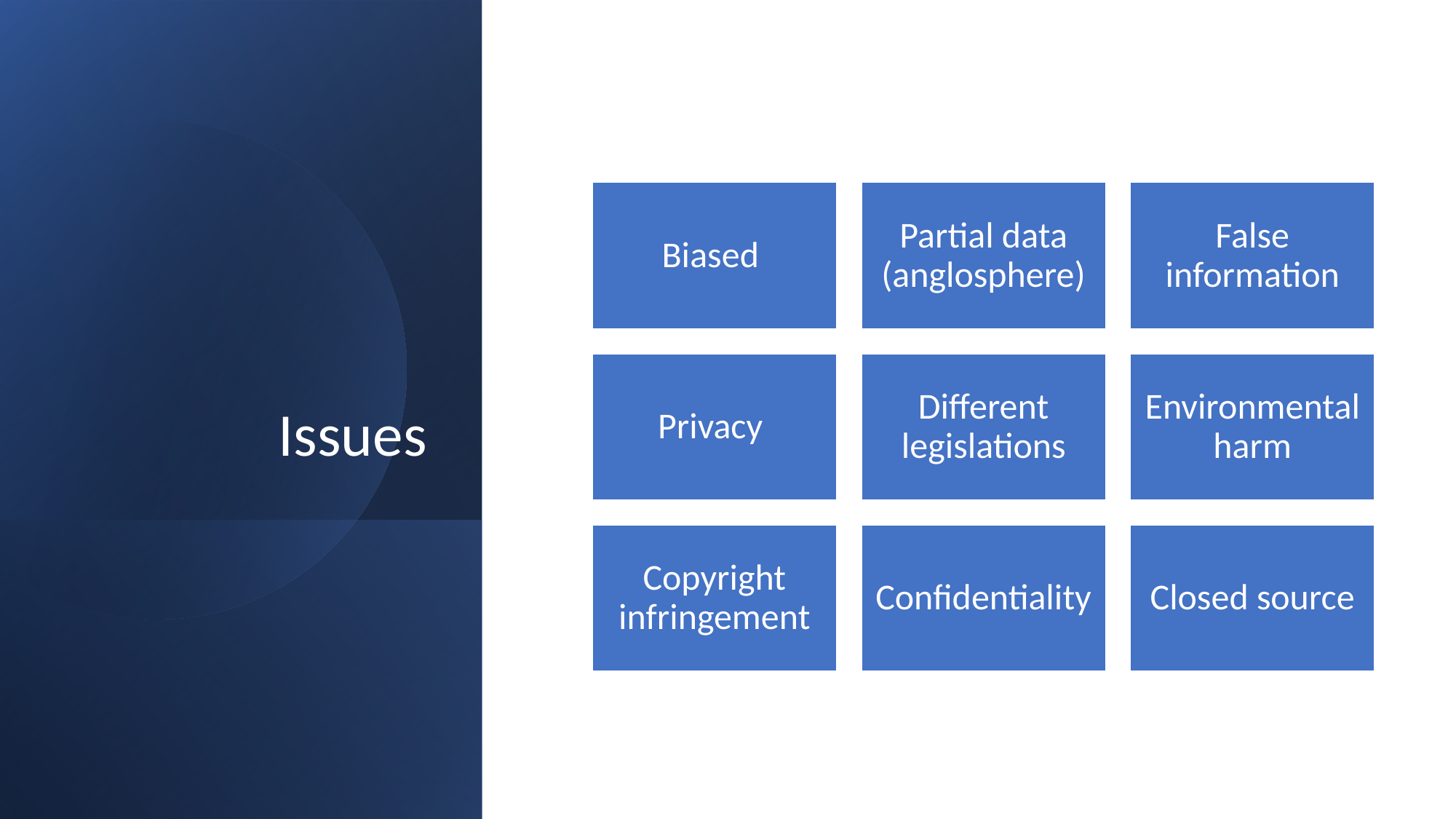

# Issues

Biased
Partial data (anglosphere)
False information
Privacy
Different legislations
Environmental harm
Copyright infringement
Confidentiality
Closed source